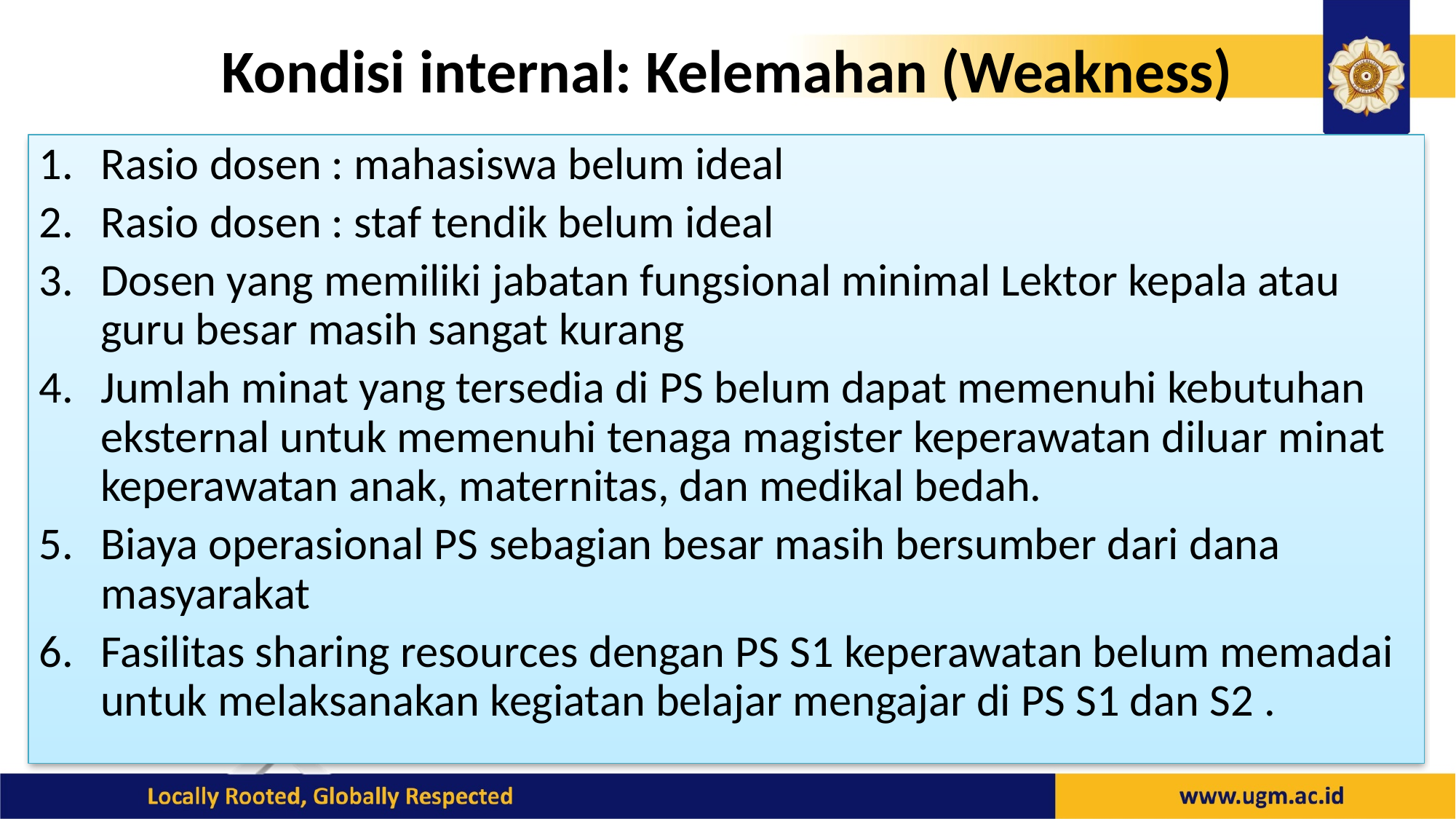

# Kondisi internal: Kelemahan (Weakness)
Rasio dosen : mahasiswa belum ideal
Rasio dosen : staf tendik belum ideal
Dosen yang memiliki jabatan fungsional minimal Lektor kepala atau guru besar masih sangat kurang
Jumlah minat yang tersedia di PS belum dapat memenuhi kebutuhan eksternal untuk memenuhi tenaga magister keperawatan diluar minat keperawatan anak, maternitas, dan medikal bedah.
Biaya operasional PS sebagian besar masih bersumber dari dana masyarakat
Fasilitas sharing resources dengan PS S1 keperawatan belum memadai untuk melaksanakan kegiatan belajar mengajar di PS S1 dan S2 .